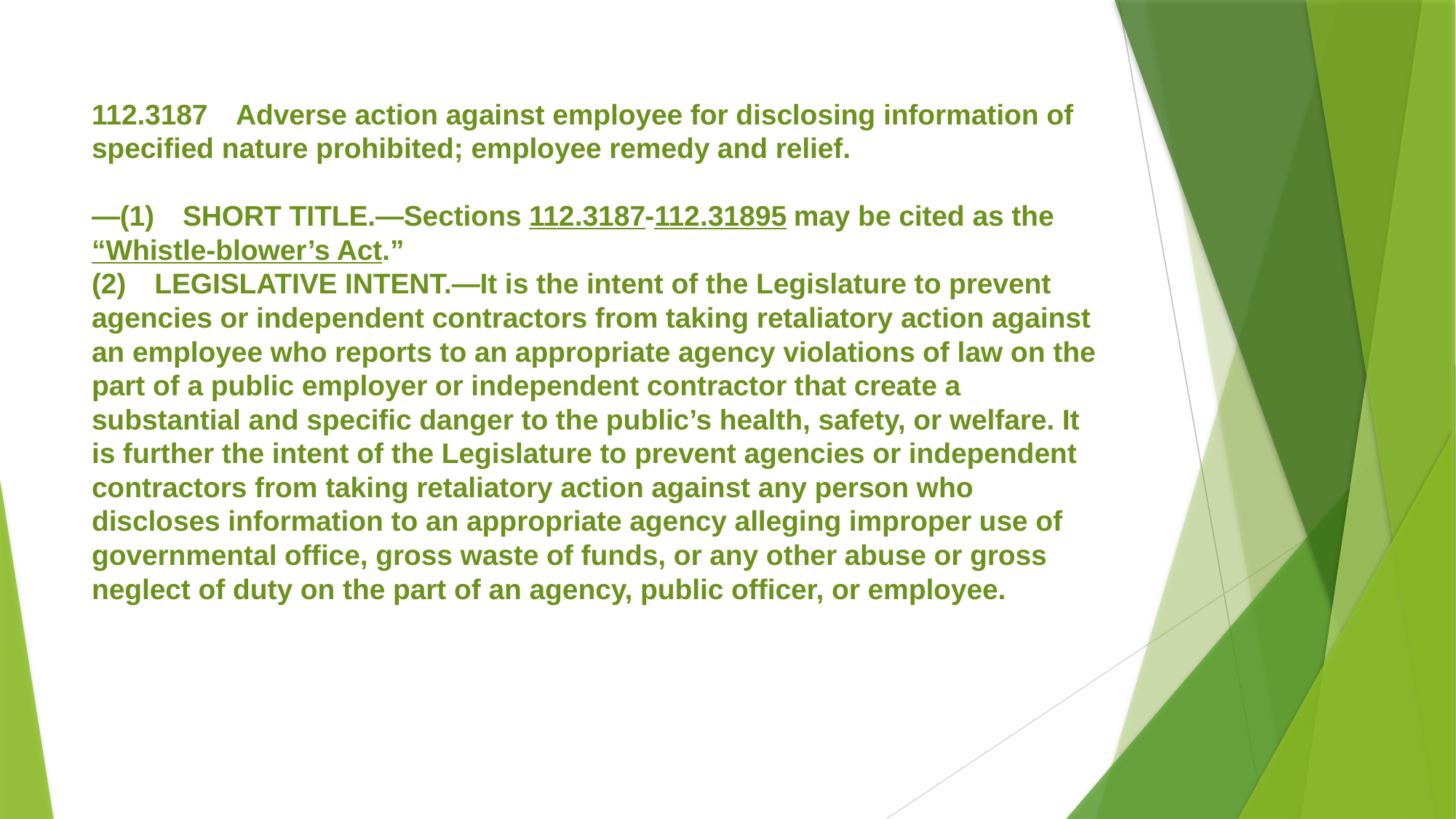

# 112.3187 Adverse action against employee for disclosing information of specified nature prohibited; employee remedy and relief. —(1) SHORT TITLE.—Sections 112.3187-112.31895 may be cited as the “Whistle-blower’s Act.” (2) LEGISLATIVE INTENT.—It is the intent of the Legislature to prevent agencies or independent contractors from taking retaliatory action against an employee who reports to an appropriate agency violations of law on the part of a public employer or independent contractor that create a substantial and specific danger to the public’s health, safety, or welfare. It is further the intent of the Legislature to prevent agencies or independent contractors from taking retaliatory action against any person who discloses information to an appropriate agency alleging improper use of governmental office, gross waste of funds, or any other abuse or gross neglect of duty on the part of an agency, public officer, or employee.